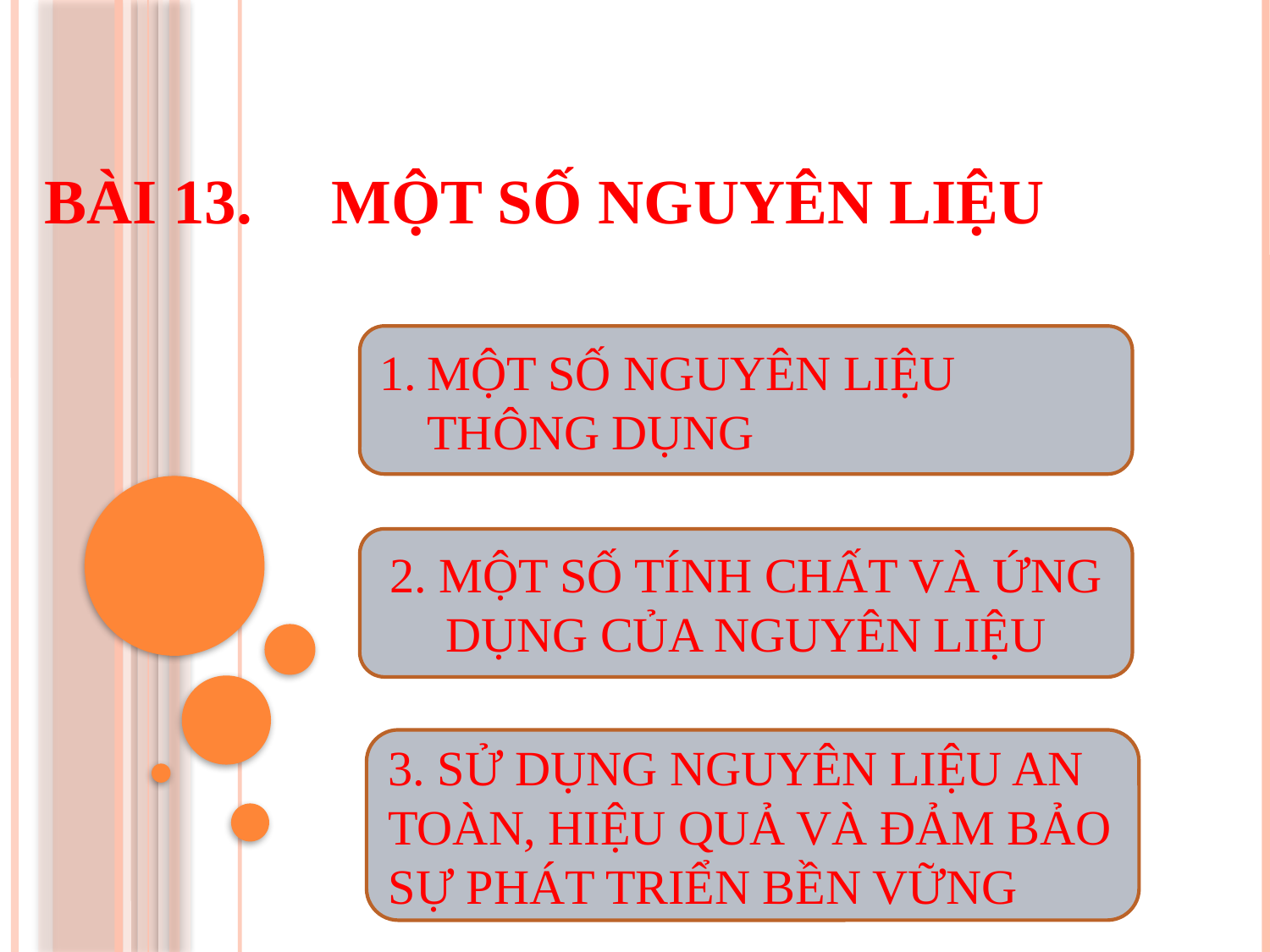

# BÀI 13.     MỘT SỐ NGUYÊN LIỆU
MỘT SỐ NGUYÊN LIỆU THÔNG DỤNG
2. MỘT SỐ TÍNH CHẤT VÀ ỨNG DỤNG CỦA NGUYÊN LIỆU
3. SỬ DỤNG NGUYÊN LIỆU AN TOÀN, HIỆU QUẢ VÀ ĐẢM BẢO SỰ PHÁT TRIỂN BỀN VỮNG